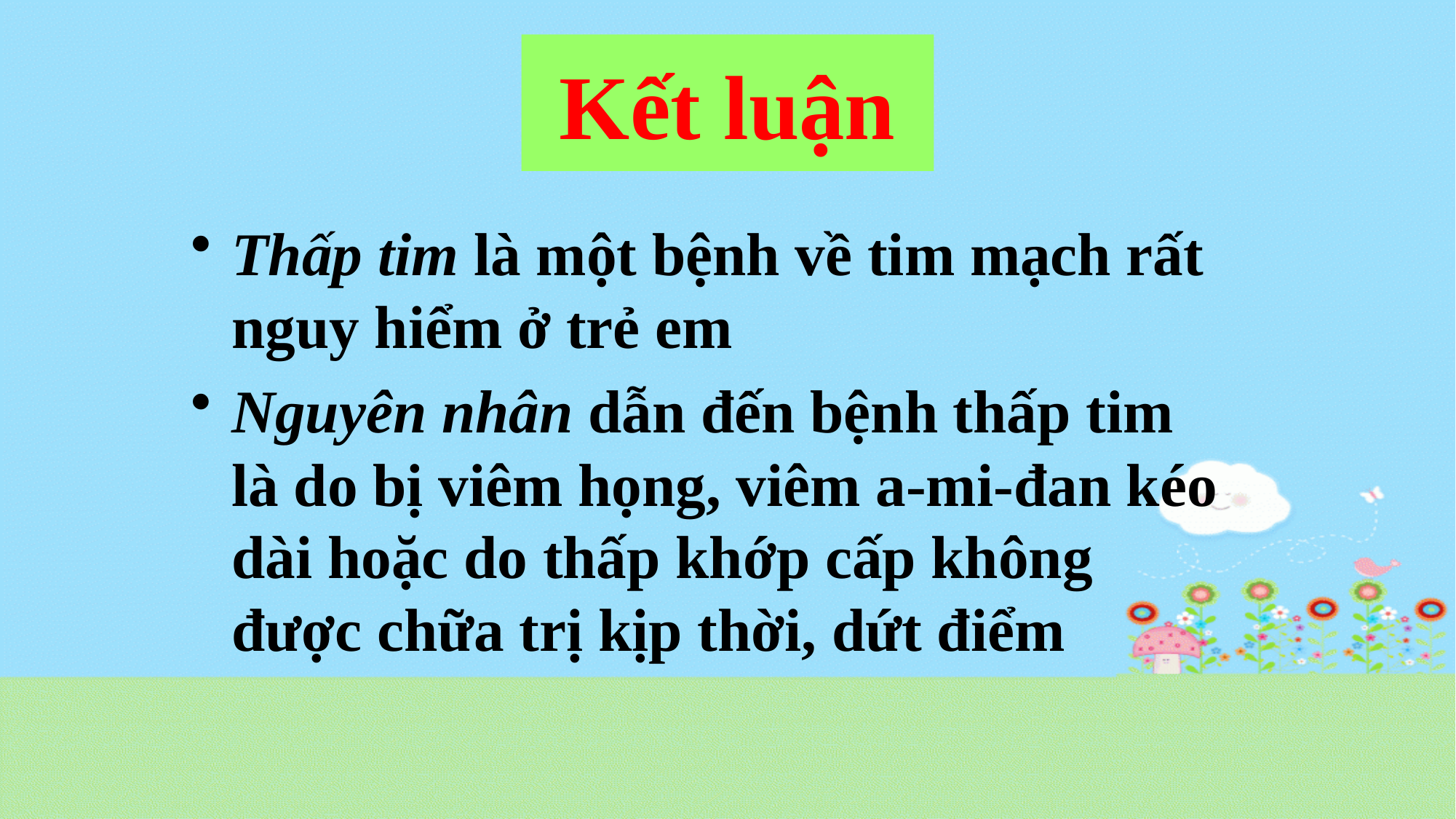

# Kết luận
Thấp tim là một bệnh về tim mạch rất nguy hiểm ở trẻ em
Nguyên nhân dẫn đến bệnh thấp tim là do bị viêm họng, viêm a-mi-đan kéo dài hoặc do thấp khớp cấp không được chữa trị kịp thời, dứt điểm